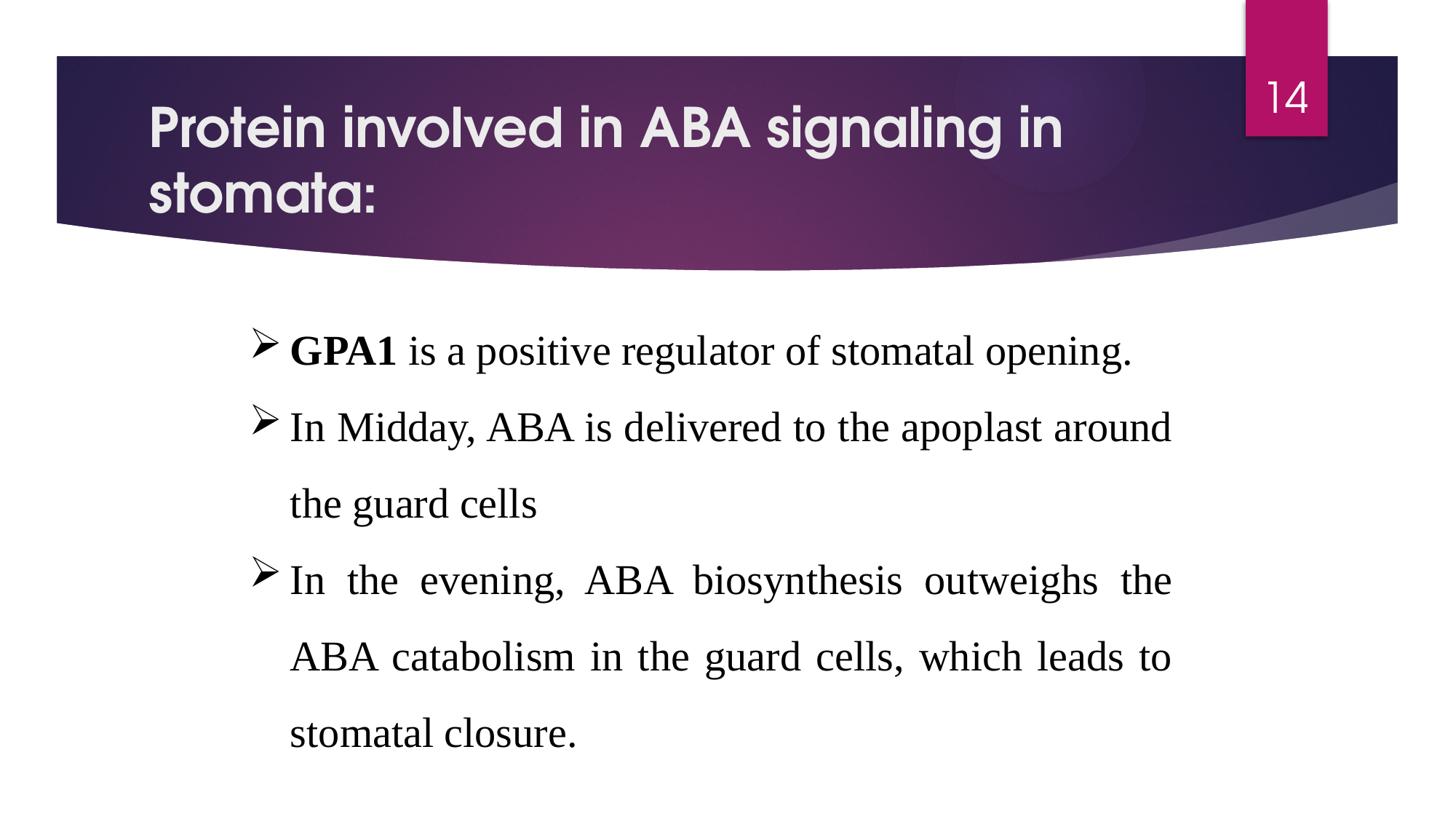

14
# Protein involved in ABA signaling in stomata:
GPA1 is a positive regulator of stomatal opening.
In Midday, ABA is delivered to the apoplast around the guard cells
In the evening, ABA biosynthesis outweighs the ABA catabolism in the guard cells, which leads to stomatal closure.